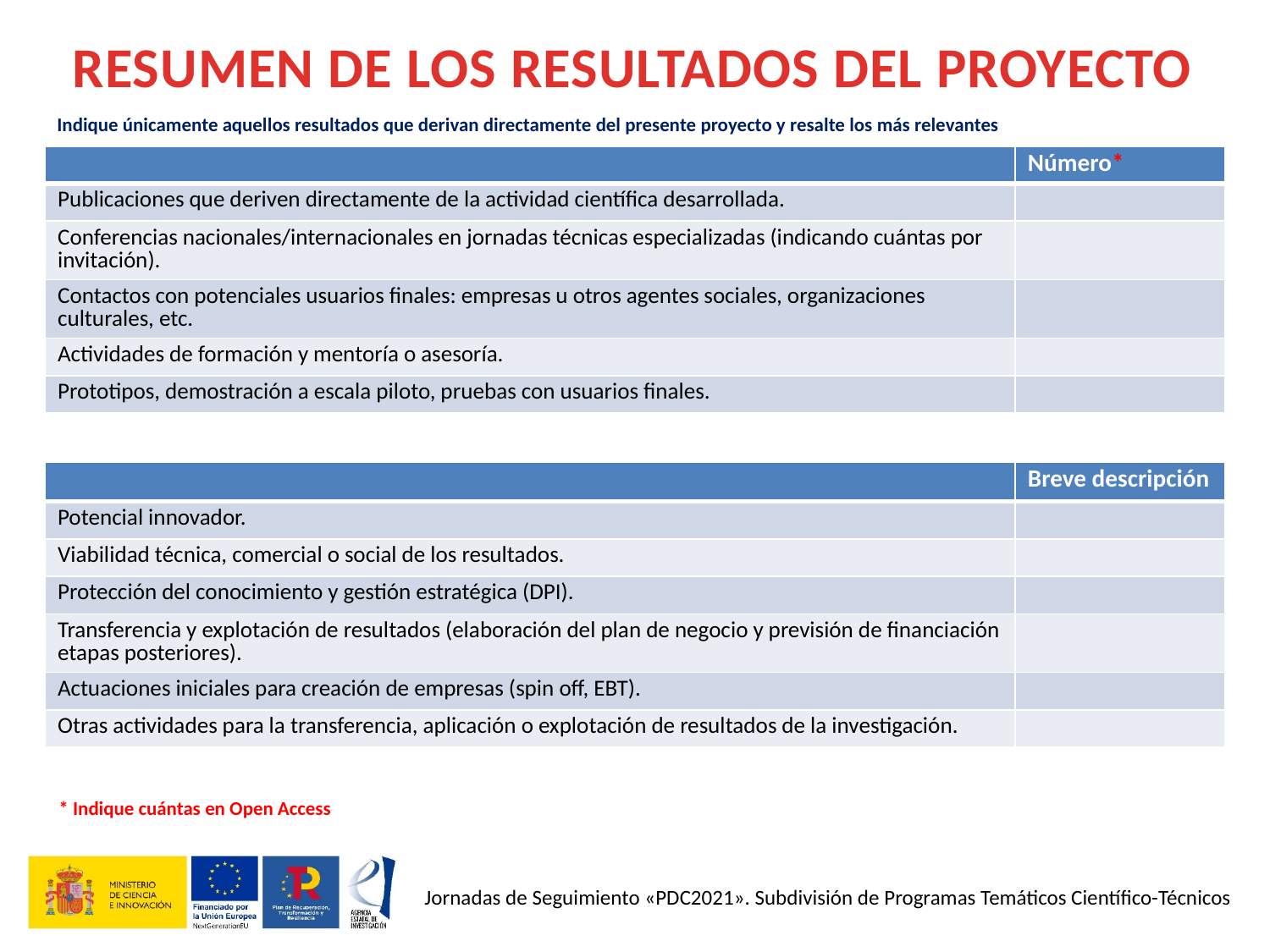

RESUMEN DE LOS RESULTADOS DEL PROYECTO
Indique únicamente aquellos resultados que derivan directamente del presente proyecto y resalte los más relevantes
|  | Número\* |
| --- | --- |
| Publicaciones que deriven directamente de la actividad científica desarrollada. |  |
| Conferencias nacionales/internacionales en jornadas técnicas especializadas (indicando cuántas por invitación). |  |
| Contactos con potenciales usuarios finales: empresas u otros agentes sociales, organizaciones culturales, etc. |  |
| Actividades de formación y mentoría o asesoría. |  |
| Prototipos, demostración a escala piloto, pruebas con usuarios finales. |  |

|  | Breve descripción |
| --- | --- |
| Potencial innovador. |  |
| Viabilidad técnica, comercial o social de los resultados. |  |
| Protección del conocimiento y gestión estratégica (DPI). |  |
| Transferencia y explotación de resultados (elaboración del plan de negocio y previsión de financiación etapas posteriores). |  |
| Actuaciones iniciales para creación de empresas (spin off, EBT). |  |
| Otras actividades para la transferencia, aplicación o explotación de resultados de la investigación. |  |
* Indique cuántas en Open Access